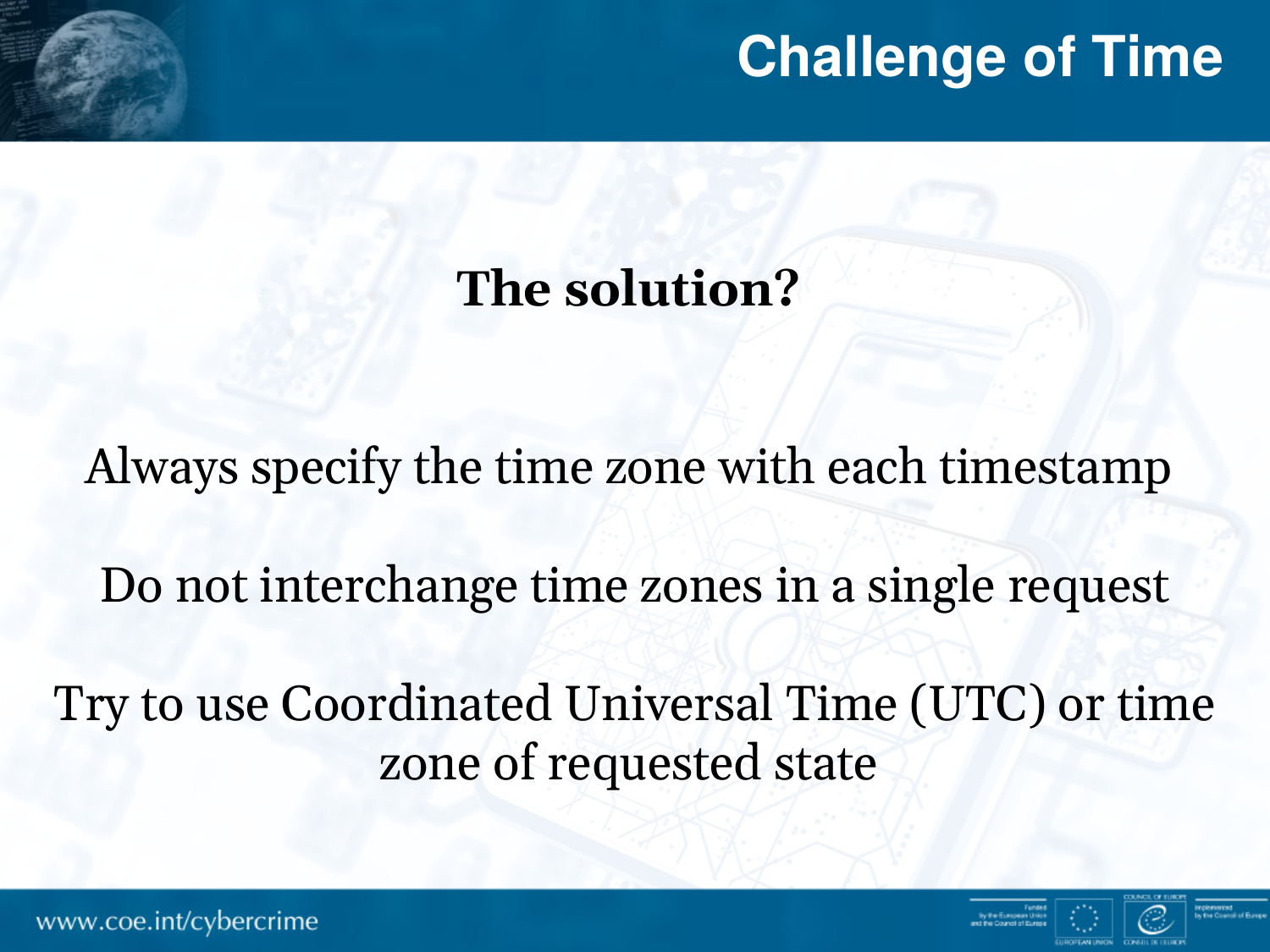

Challenge of Time

The solution?

Always specify the time zone with each timestamp

Do not interchange time zones in a single request

Try to use Coordinated Universal Time (UTC) or time zone of requested state